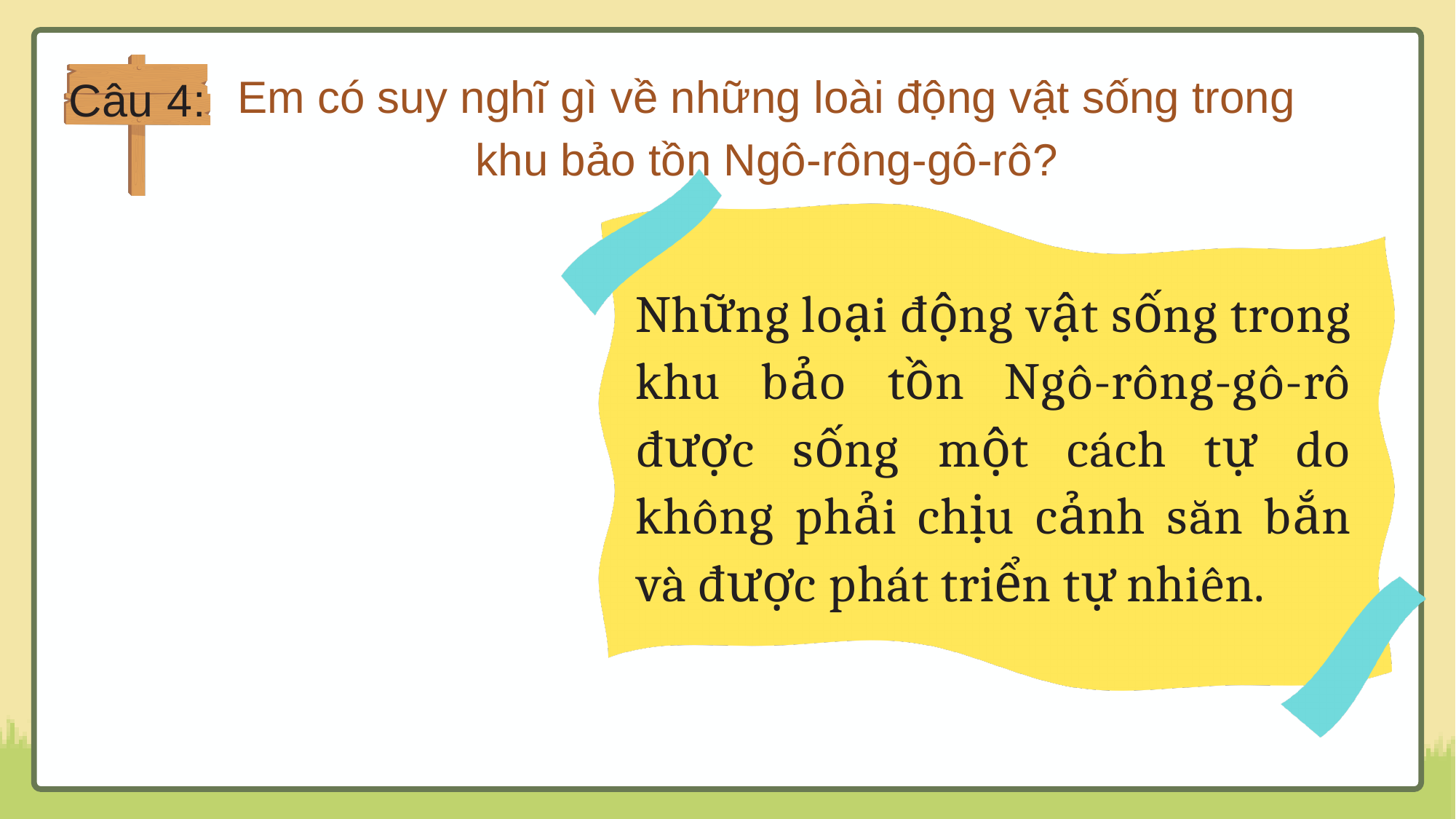

Câu 4:
Em có suy nghĩ gì về những loài động vật sống trong khu bảo tồn Ngô-rông-gô-rô?

Những loại động vật sống trong khu bảo tồn Ngô-rông-gô-rô được sống một cách tự do không phải chịu cảnh săn bắn và được phát triển tự nhiên.